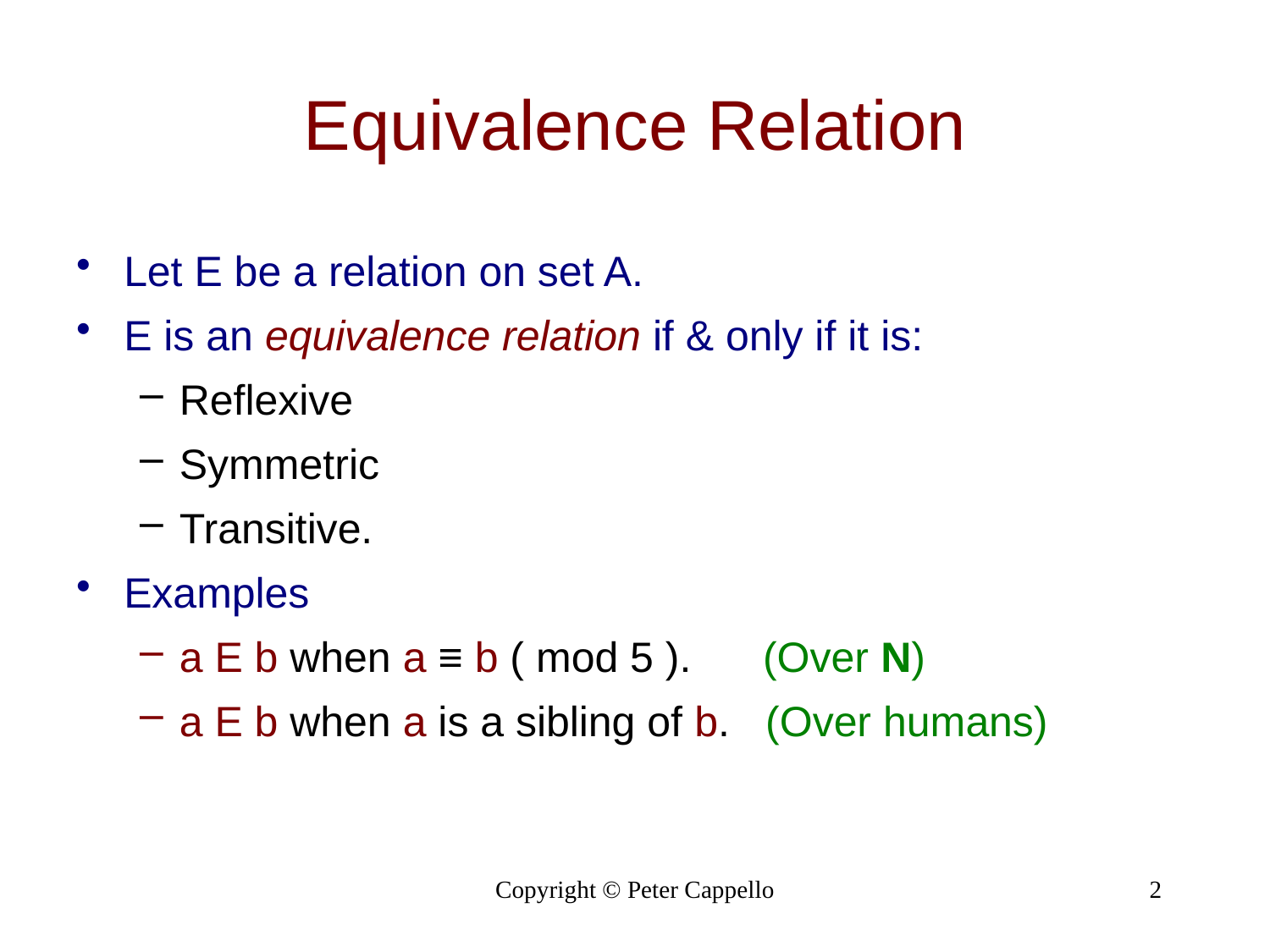

# Equivalence Relation
Let E be a relation on set A.
E is an equivalence relation if & only if it is:
Reflexive
Symmetric
Transitive.
Examples
a E b when a ≡ b ( mod 5 ).      (Over N)
a E b when a is a sibling of b.   (Over humans)
Copyright © Peter Cappello
2